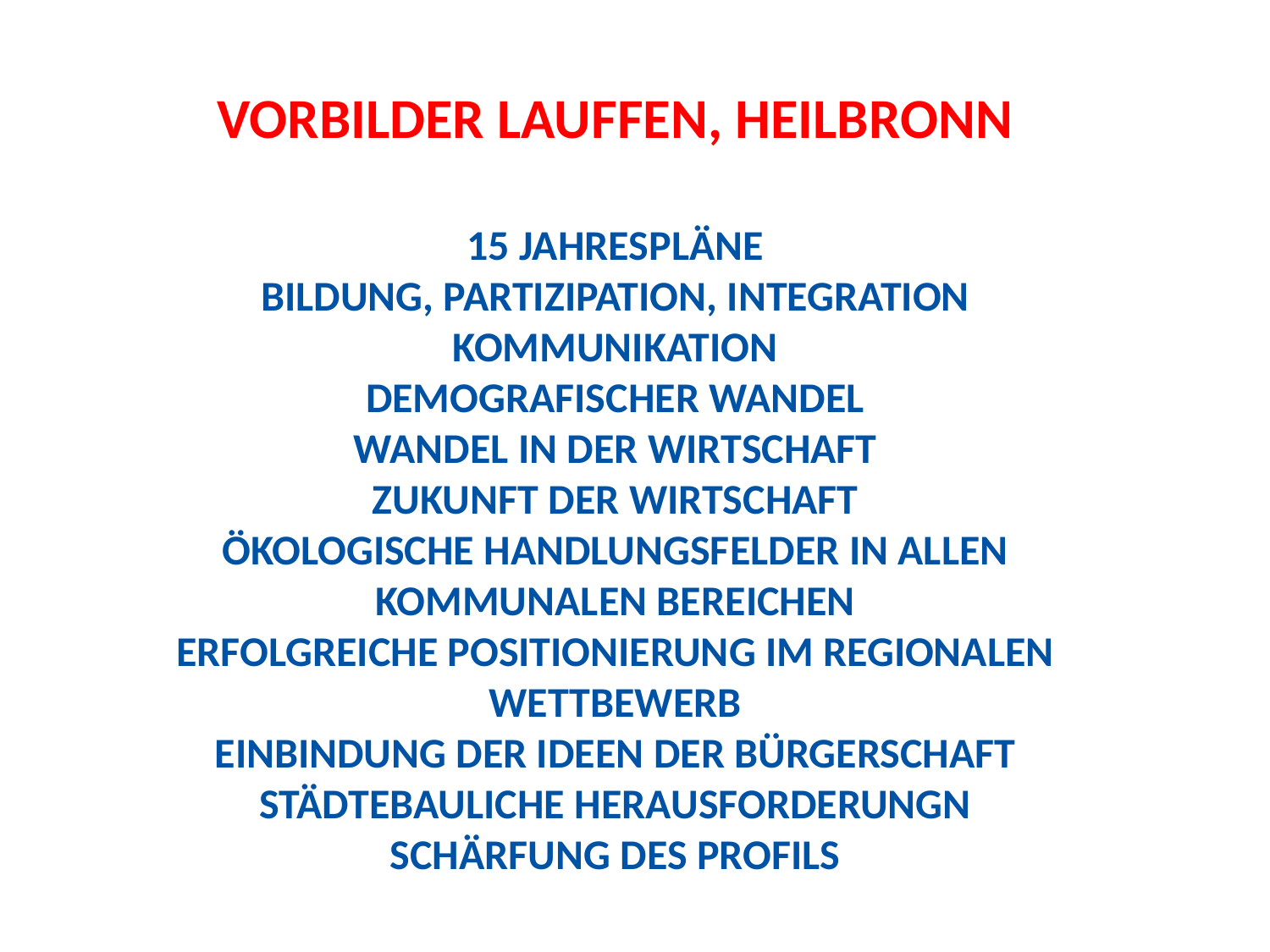

Vorbilder Lauffen, Heilbronn
15 Jahrespläne
Bildung, Partizipation, INTEGRATION
Kommunikation
Demografischer Wandel
Wandel in der Wirtschaft
Zukunft der Wirtschaft
Ökologische handlungsfelder in allen kommunalen Bereichen
Erfolgreiche Positionierung im regionalen Wettbewerb
Einbindung der Ideen der Bürgerschaft
Städtebauliche Herausforderungn
Schärfung des Profils